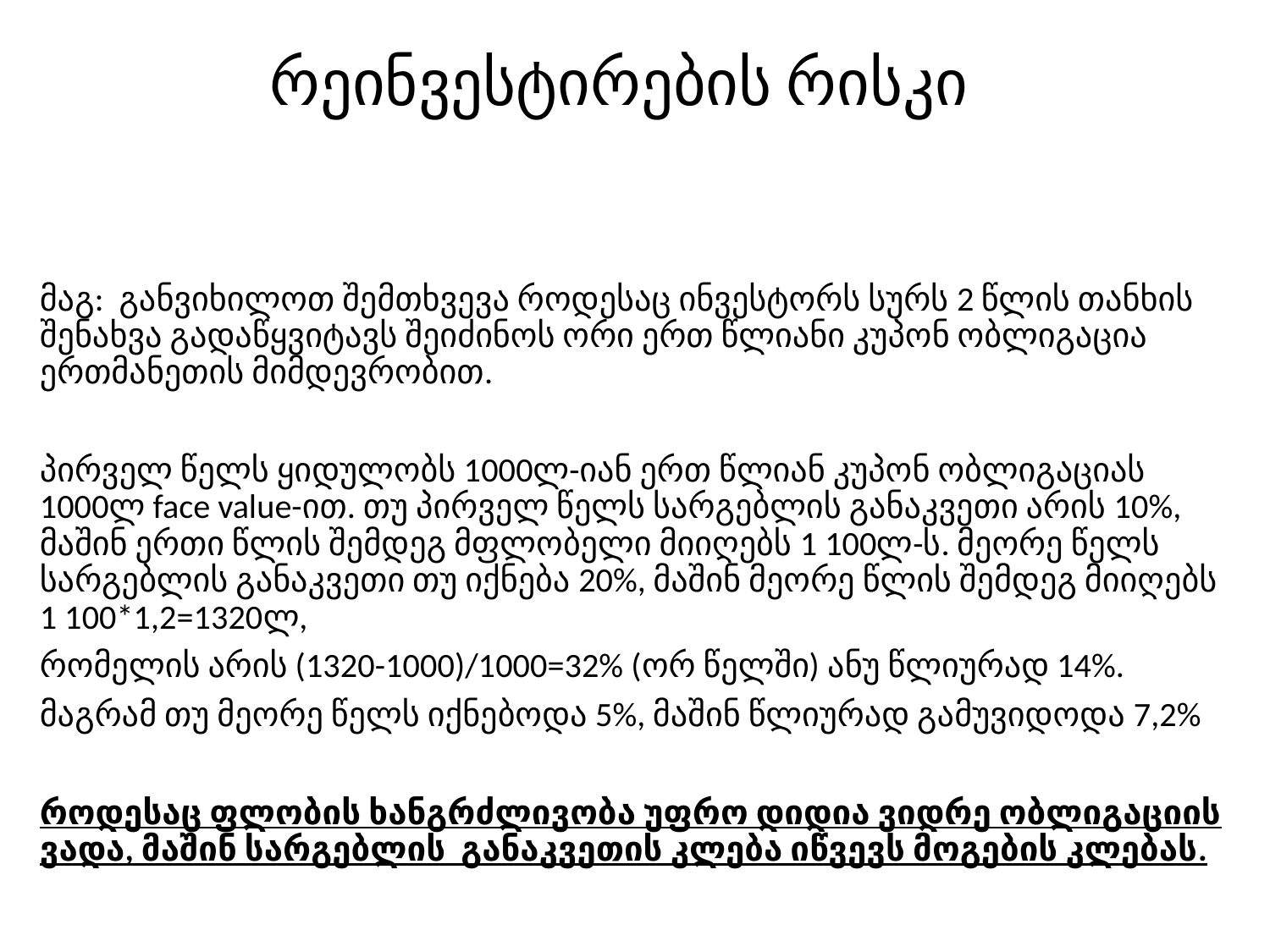

# რეინვესტირების რისკი
მაგ:  განვიხილოთ შემთხვევა როდესაც ინვესტორს სურს 2 წლის თანხის შენახვა გადაწყვიტავს შეიძინოს ორი ერთ წლიანი კუპონ ობლიგაცია ერთმანეთის მიმდევრობით.

პირველ წელს ყიდულობს 1000ლ-იან ერთ წლიან კუპონ ობლიგაციას 1000ლ face value-ით. თუ პირველ წელს სარგებლის განაკვეთი არის 10%, მაშინ ერთი წლის შემდეგ მფლობელი მიიღებს 1 100ლ-ს. მეორე წელს სარგებლის განაკვეთი თუ იქნება 20%, მაშინ მეორე წლის შემდეგ მიიღებს 1 100*1,2=1320ლ,
რომელის არის (1320-1000)/1000=32% (ორ წელში) ანუ წლიურად 14%.
მაგრამ თუ მეორე წელს იქნებოდა 5%, მაშინ წლიურად გამუვიდოდა 7,2%

როდესაც ფლობის ხანგრძლივობა უფრო დიდია ვიდრე ობლიგაციის ვადა, მაშინ სარგებლის  განაკვეთის კლება იწვევს მოგების კლებას.